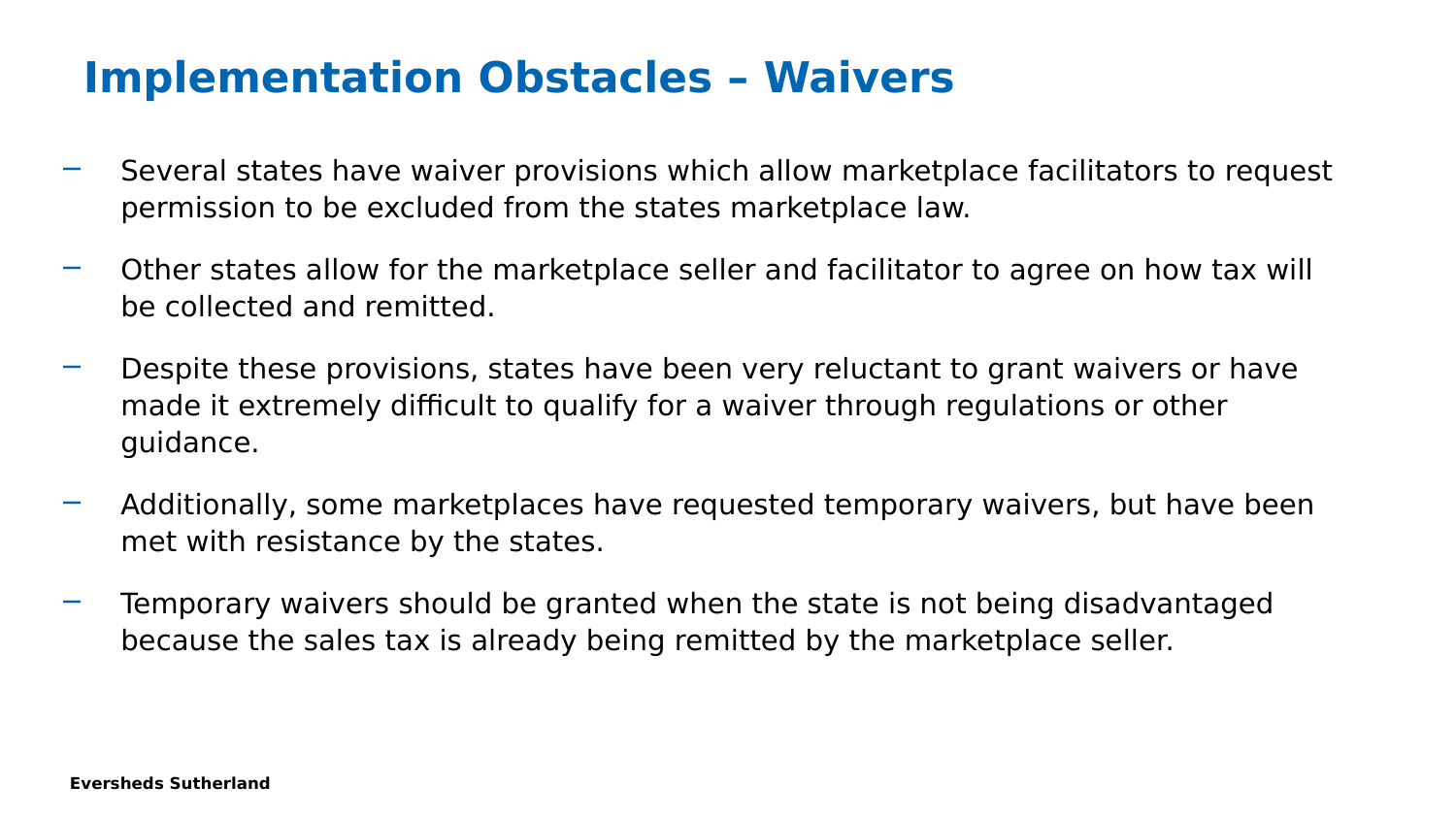

# Implementation Obstacles – Waivers
Several states have waiver provisions which allow marketplace facilitators to request permission to be excluded from the states marketplace law.
Other states allow for the marketplace seller and facilitator to agree on how tax will be collected and remitted.
Despite these provisions, states have been very reluctant to grant waivers or have made it extremely difficult to qualify for a waiver through regulations or other guidance.
Additionally, some marketplaces have requested temporary waivers, but have been met with resistance by the states.
Temporary waivers should be granted when the state is not being disadvantaged because the sales tax is already being remitted by the marketplace seller.